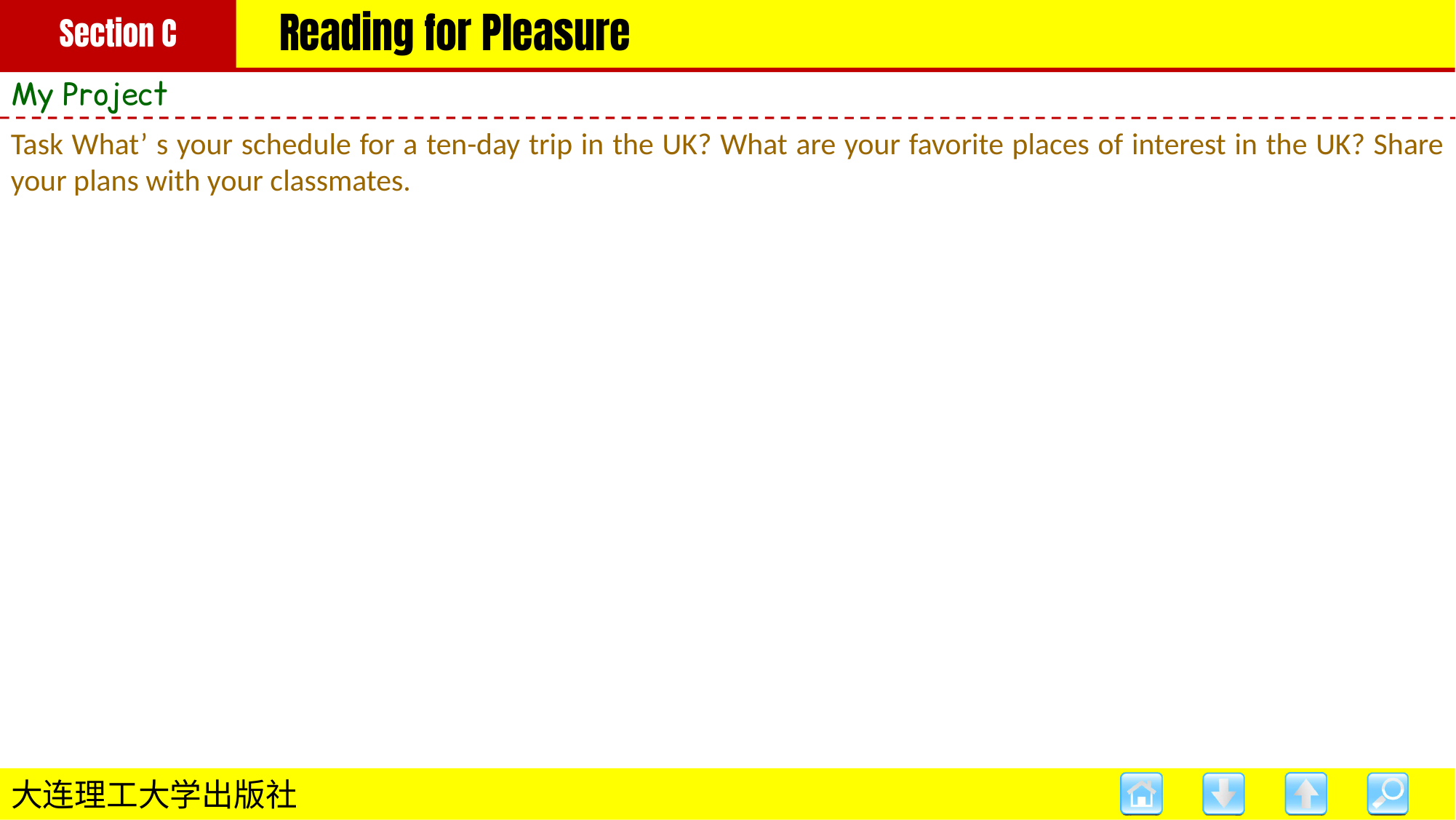

Section C
# Reading for Pleasure
My Project
Task What’ s your schedule for a ten-day trip in the UK? What are your favorite places of interest in the UK? Share your plans with your classmates.